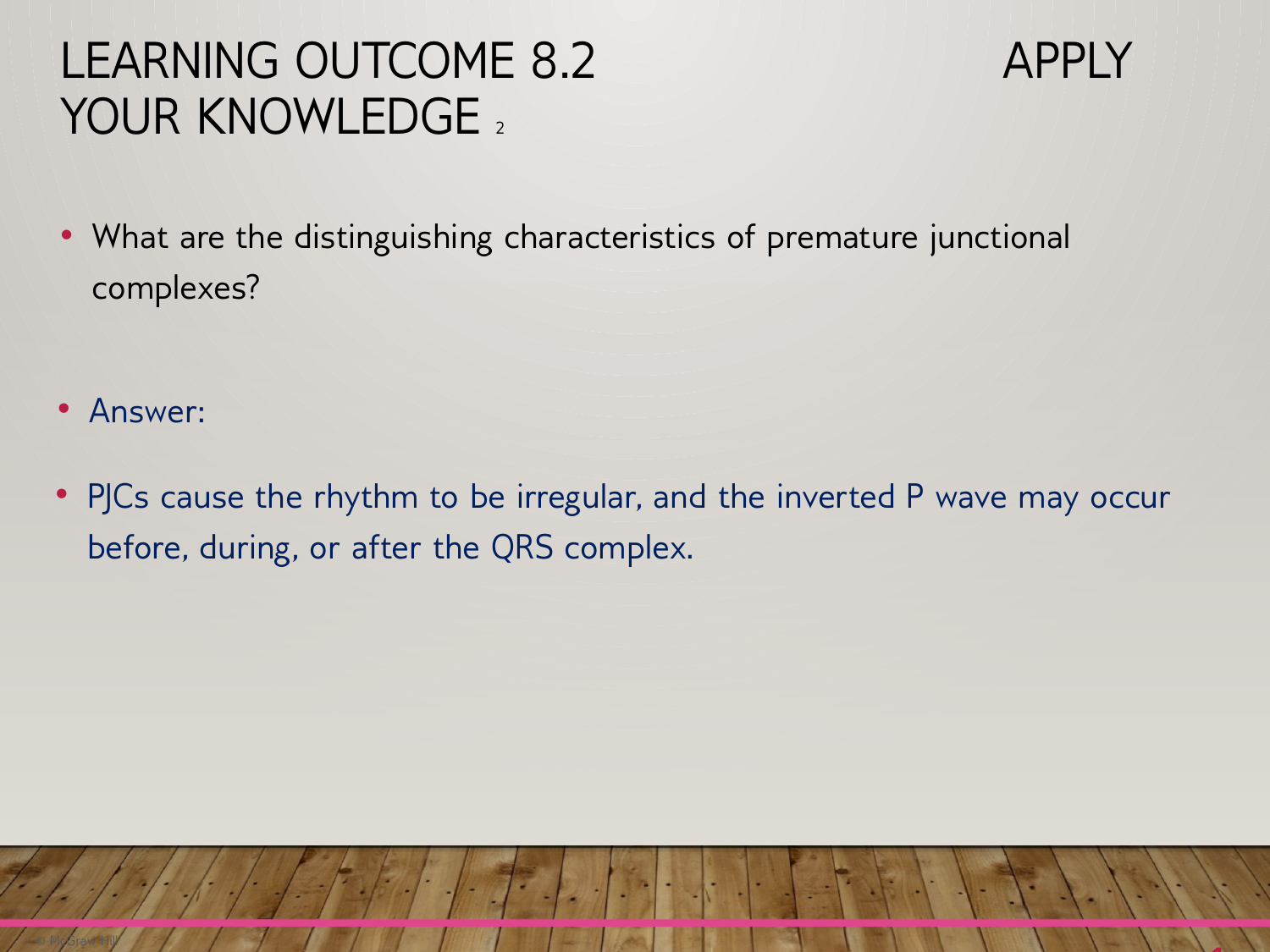

# Learning Outcome 8.2                          Apply Your Knowledge 2
What are the distinguishing characteristics of premature junctional complexes?
Answer:
P J Cs cause the rhythm to be irregular, and the inverted P wave may occur before, during, or after the Q R S complex.
15